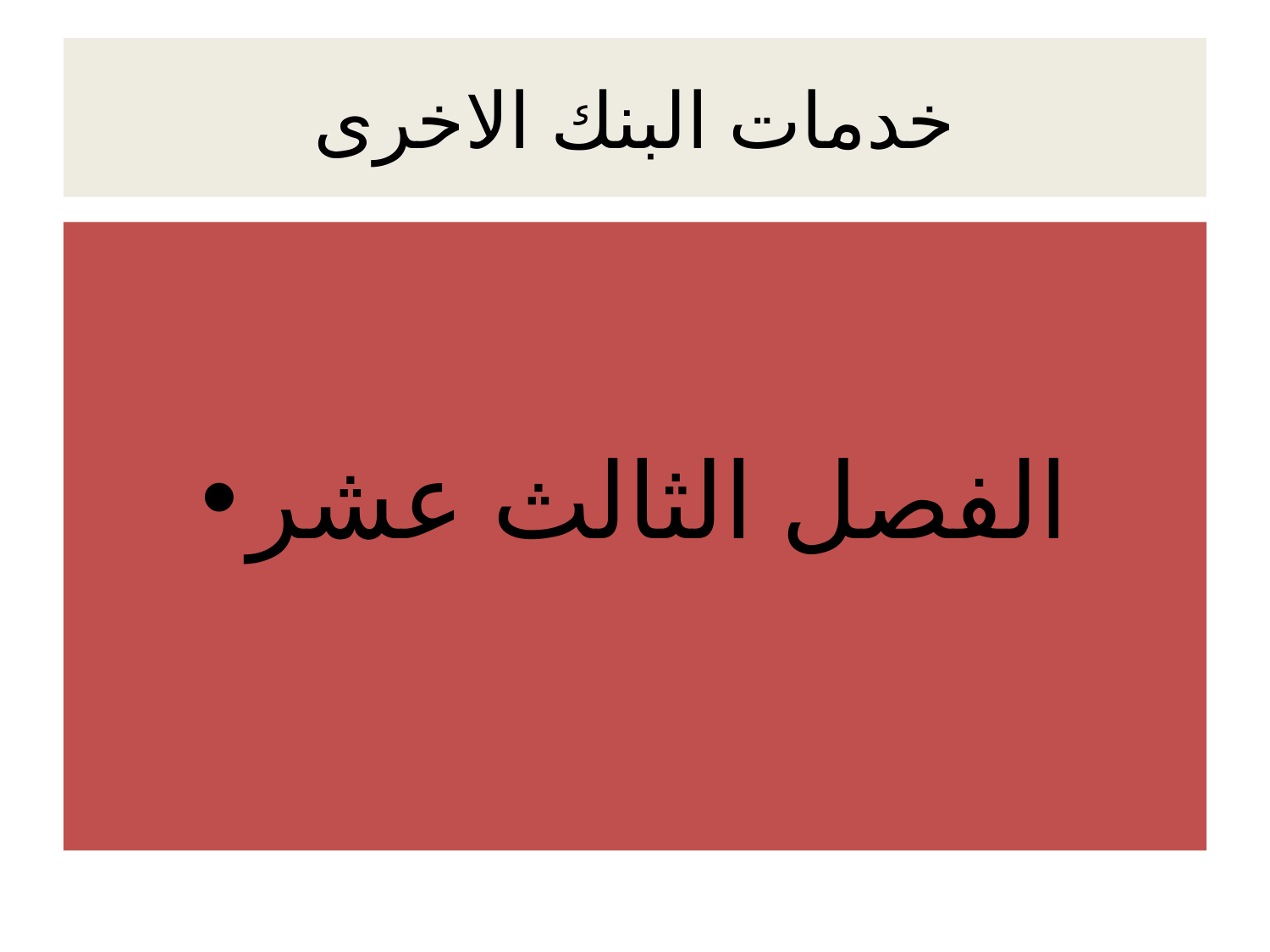

# خدمات البنك الاخرى

الفصل الثالث عشر